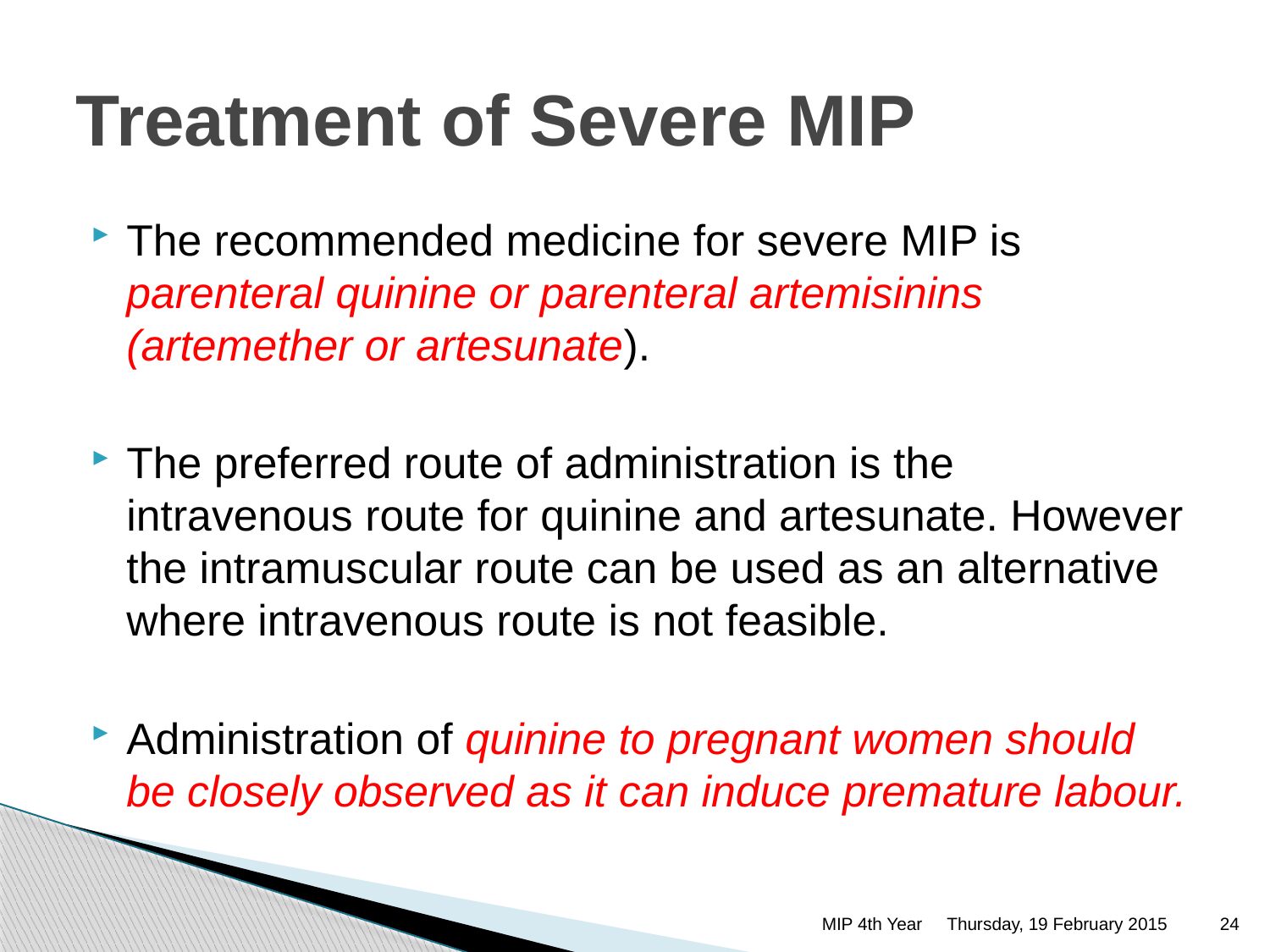

# Treatment of Severe MIP
The recommended medicine for severe MIP is parenteral quinine or parenteral artemisinins (artemether or artesunate).

The preferred route of administration is the intravenous route for quinine and artesunate. However the intramuscular route can be used as an alternative where intravenous route is not feasible.

Administration of quinine to pregnant women should be closely observed as it can induce premature labour.

MIP 4th Year
Thursday, 19 February 2015
24